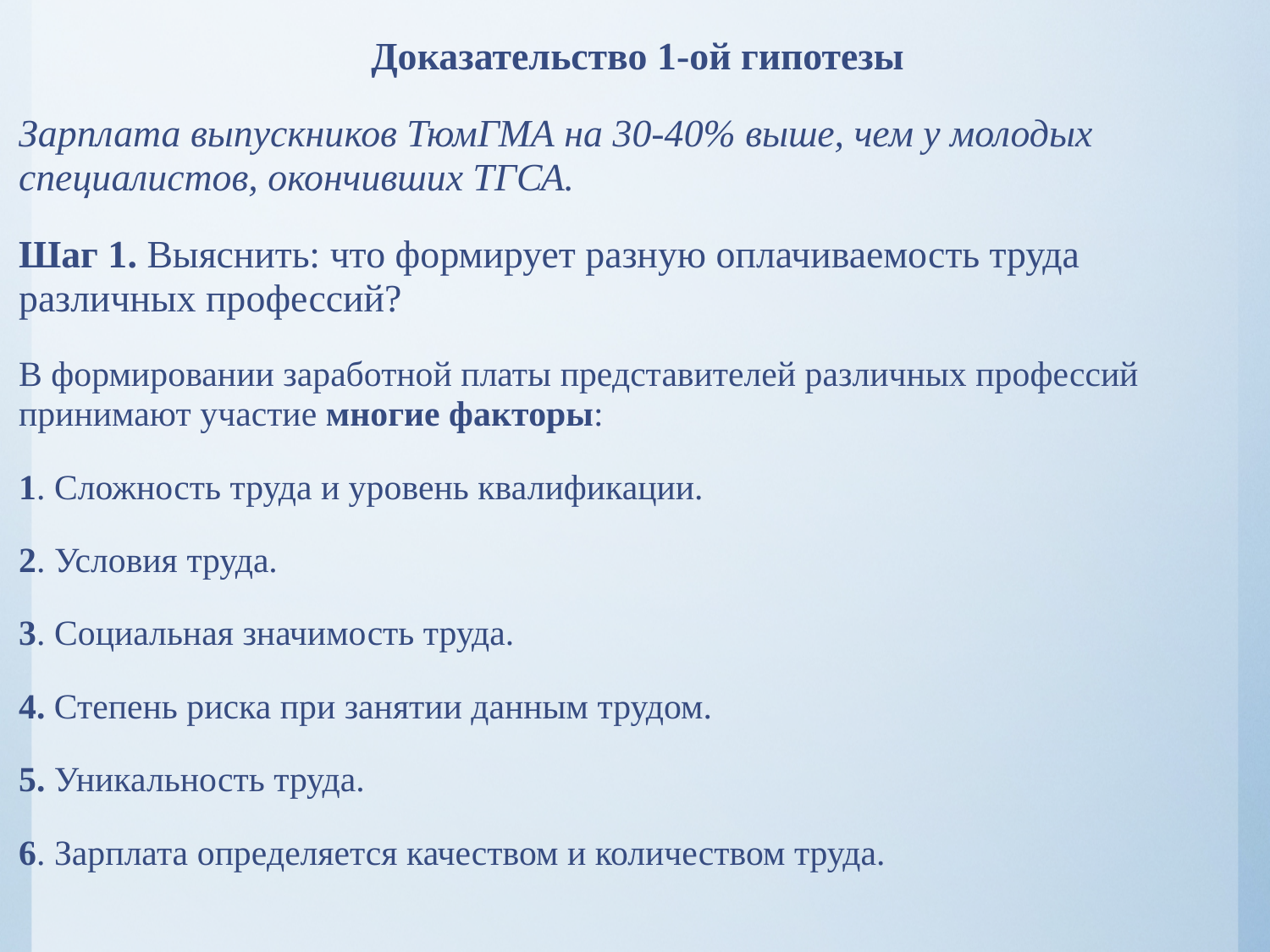

Доказательство 1-ой гипотезы
Зарплата выпускников ТюмГМА на 30-40% выше, чем у молодых специалистов, окончивших ТГСА.
Шаг 1. Выяснить: что формирует разную оплачиваемость труда различных профессий?
В формировании заработной платы представителей различных профессий принимают участие многие факторы:
1. Сложность труда и уровень квалификации.
2. Условия труда.
3. Социальная значимость труда.
4. Степень риска при занятии данным трудом.
5. Уникальность труда.
6. Зарплата определяется качеством и количеством труда.